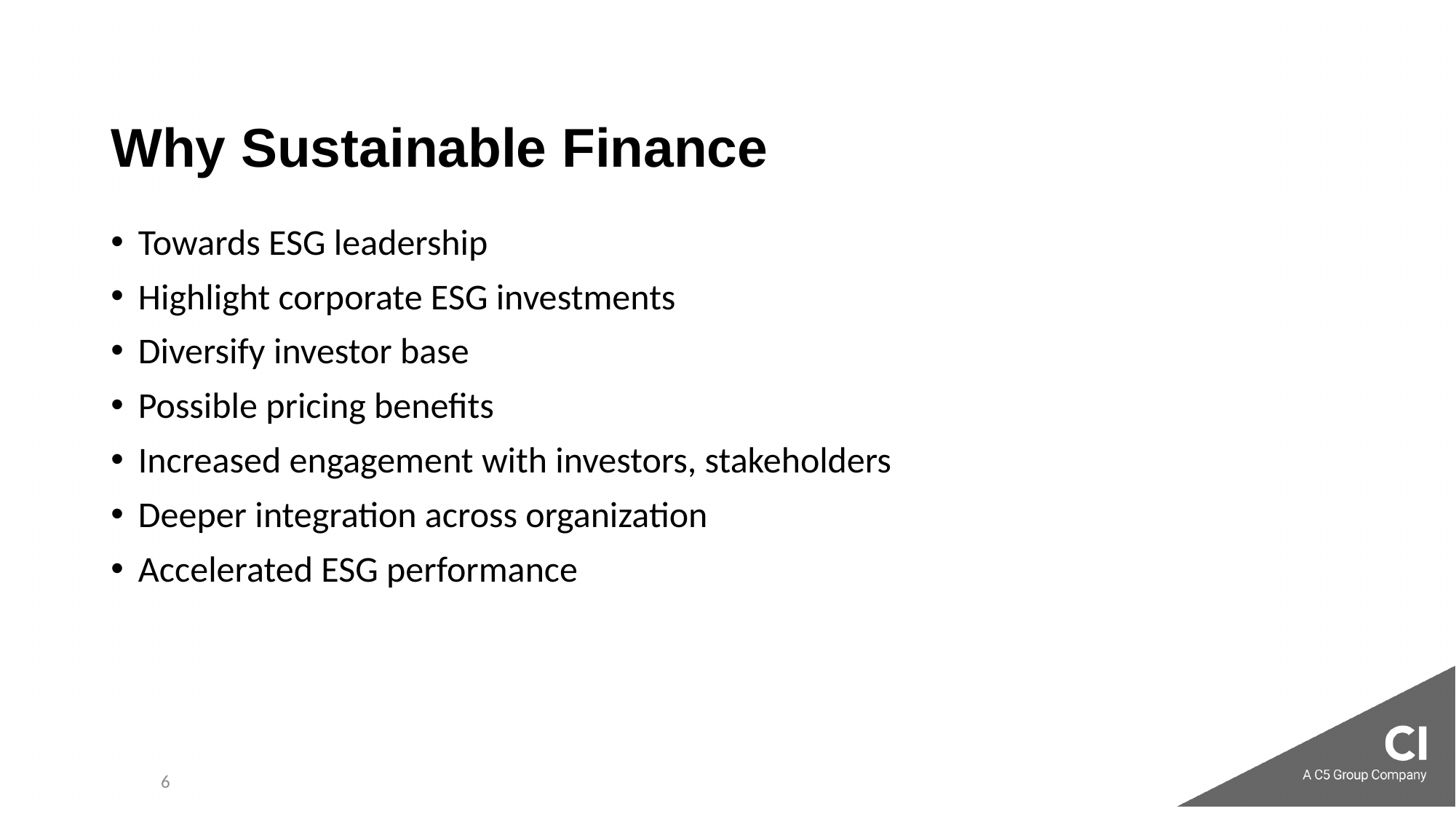

# Why Sustainable Finance
Towards ESG leadership
Highlight corporate ESG investments
Diversify investor base
Possible pricing benefits
Increased engagement with investors, stakeholders
Deeper integration across organization
Accelerated ESG performance
6